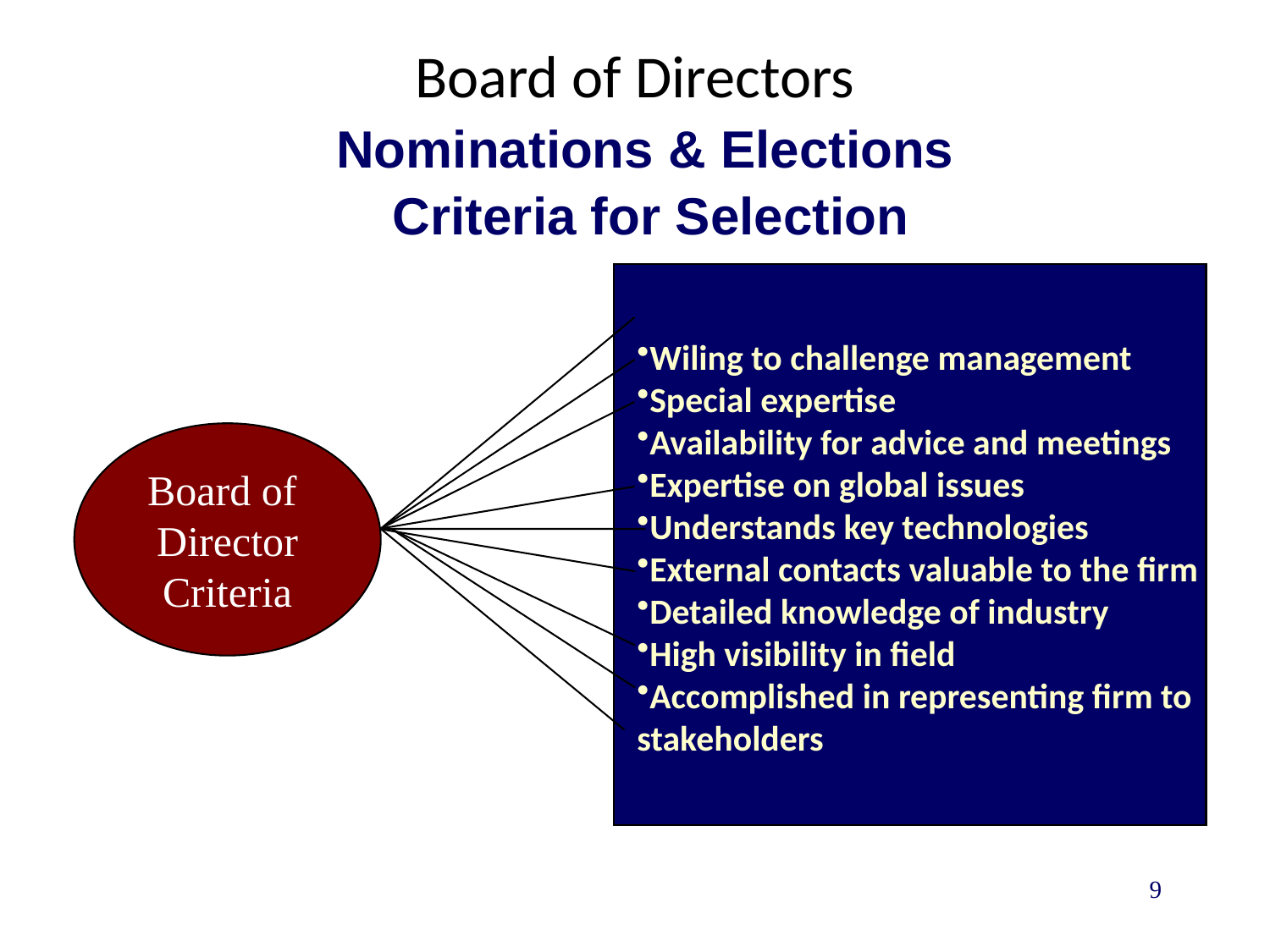

# Board of Directors
Nominations & Elections
Criteria for Selection

Wiling to challenge management
Special expertise
Availability for advice and meetings
Expertise on global issues
Understands key technologies
External contacts valuable to the firm
Detailed knowledge of industry
High visibility in field
Accomplished in representing firm to stakeholders

Board of
Director
Criteria

9